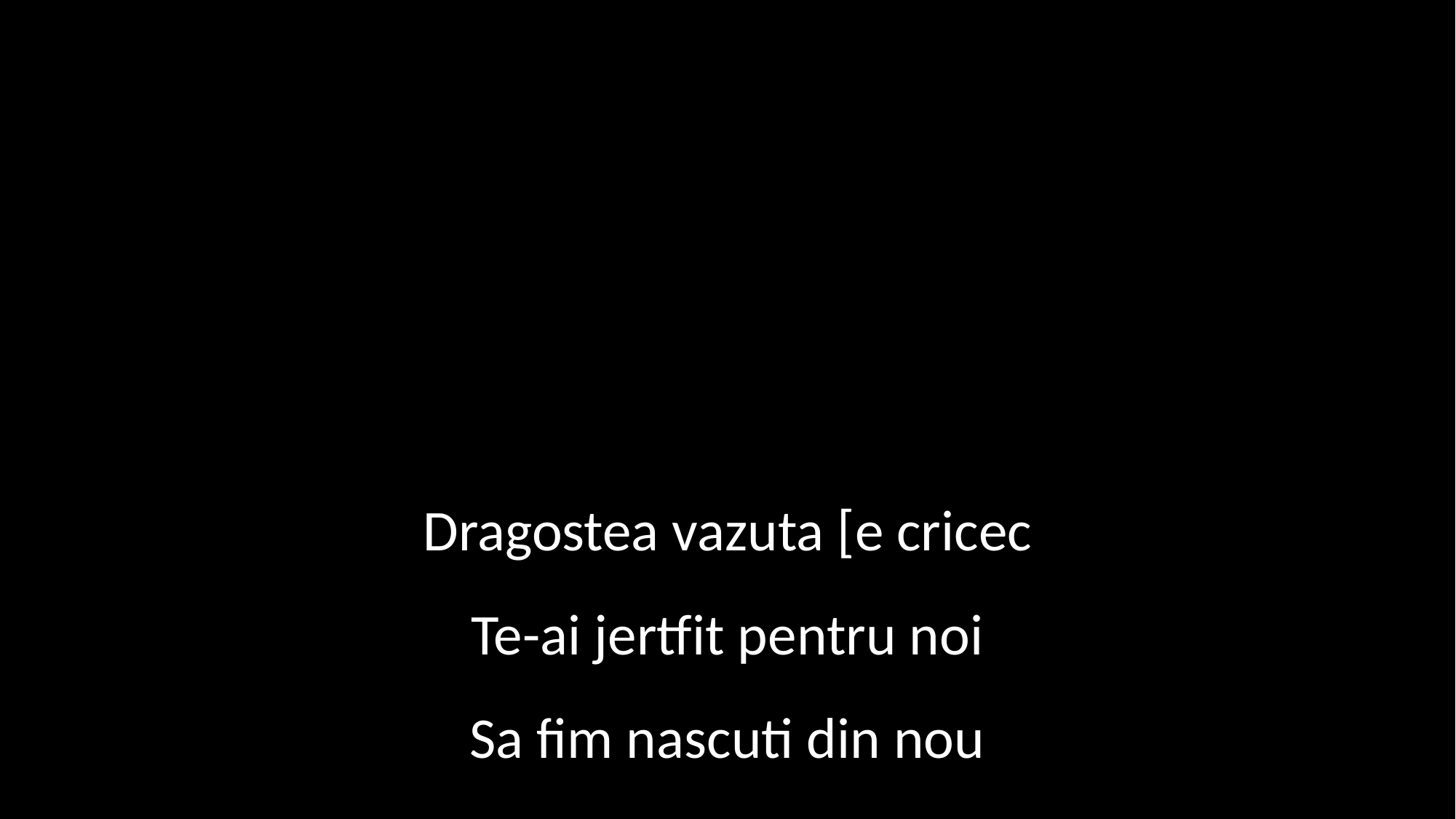

Dragostea vazuta [e cricec
Te-ai jertfit pentru noi
Sa fim nascuti din nou